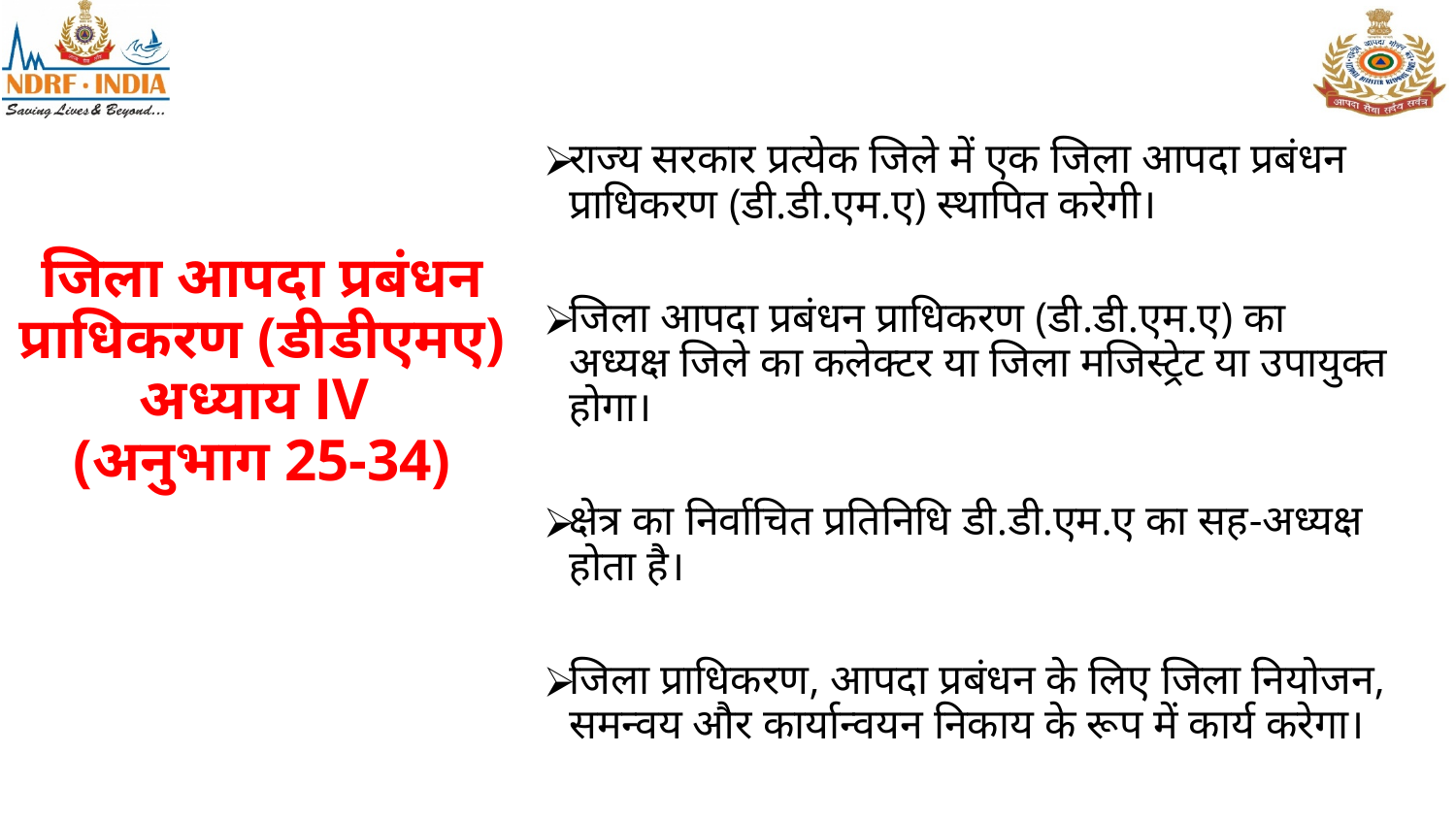

राज्य सरकार प्रत्येक जिले में एक जिला आपदा प्रबंधन प्राधिकरण (डी.डी.एम.ए) स्थापित करेगी।

जिला आपदा प्रबंधन प्राधिकरण (डी.डी.एम.ए) का अध्यक्ष जिले का कलेक्टर या जिला मजिस्ट्रेट या उपायुक्त होगा।

क्षेत्र का निर्वाचित प्रतिनिधि डी.डी.एम.ए का सह-अध्यक्ष होता है।

जिला प्राधिकरण, आपदा प्रबंधन के लिए जिला नियोजन, समन्वय और कार्यान्वयन निकाय के रूप में कार्य करेगा।

जिला आपदा प्रबंधन प्राधिकरण (डीडीएमए)
अध्याय IV
(अनुभाग 25-34)